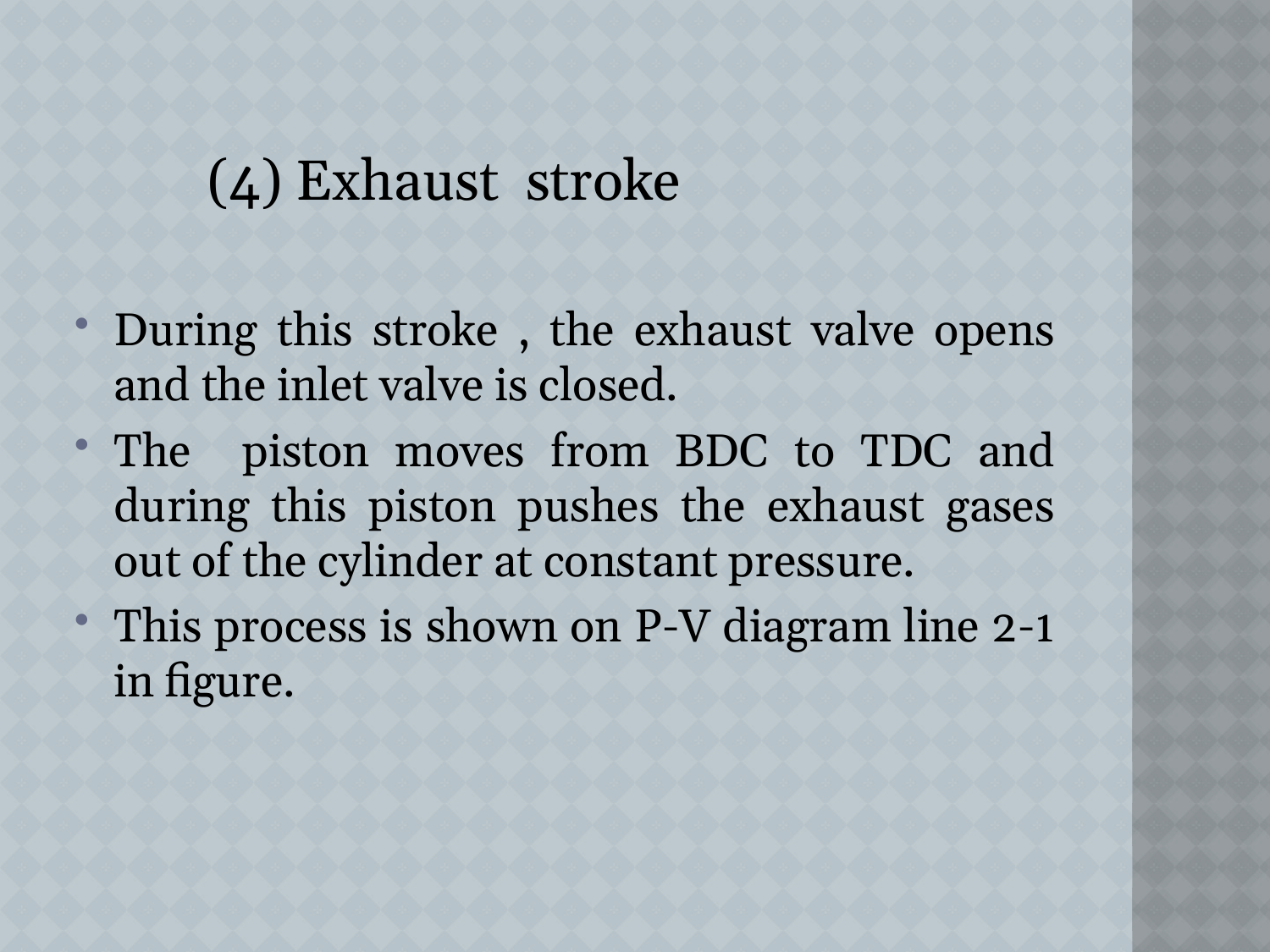

(4) Exhaust  stroke

During this stroke , the exhaust valve opens and the inlet valve is closed.
The  piston moves from BDC to TDC and during this piston pushes the exhaust gases out of the cylinder at constant pressure.
This process is shown on P-V diagram line 2-1 in figure.